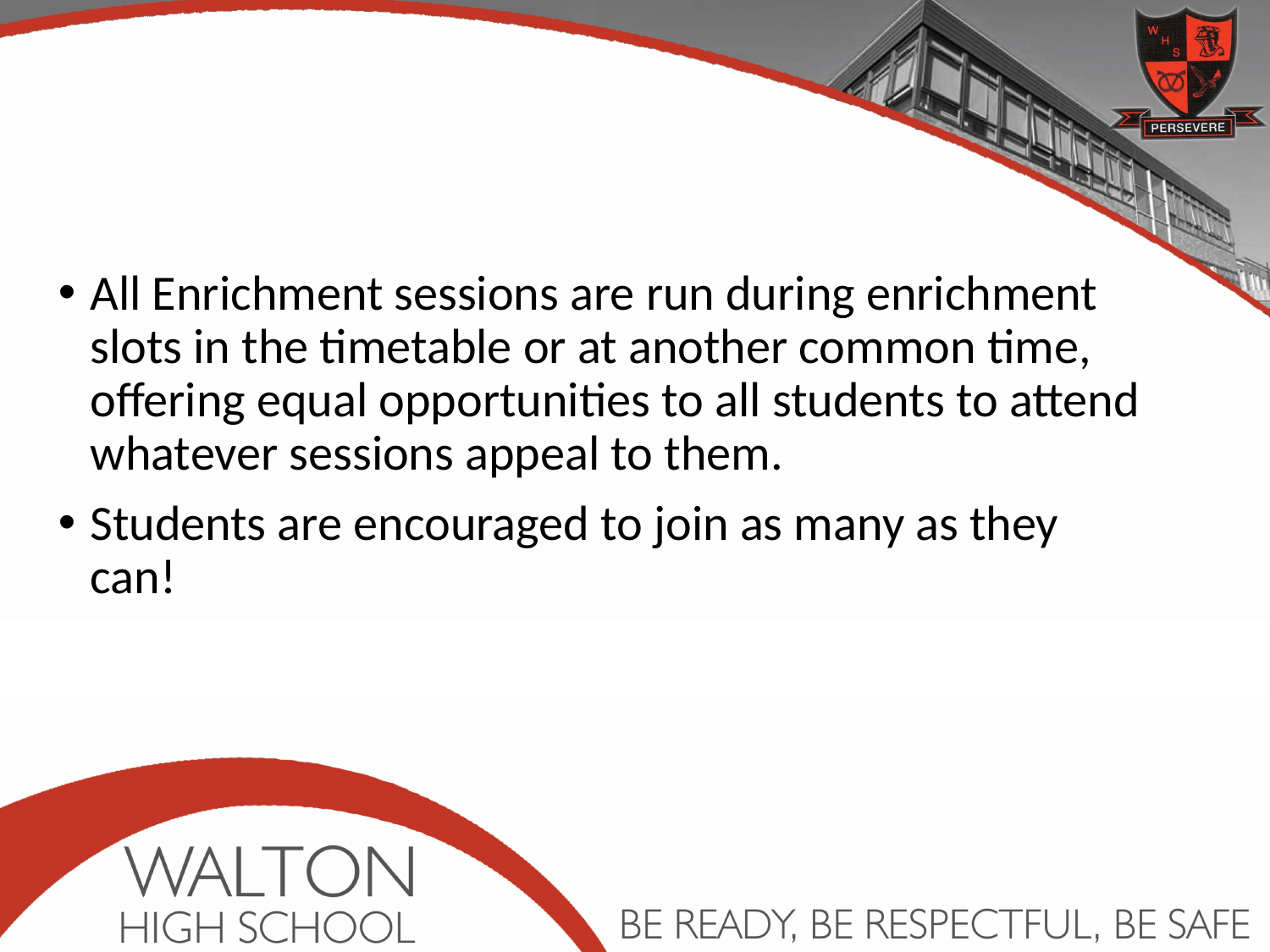

All Enrichment sessions are run during enrichment slots in the timetable or at another common time, offering equal opportunities to all students to attend whatever sessions appeal to them.
Students are encouraged to join as many as they can!